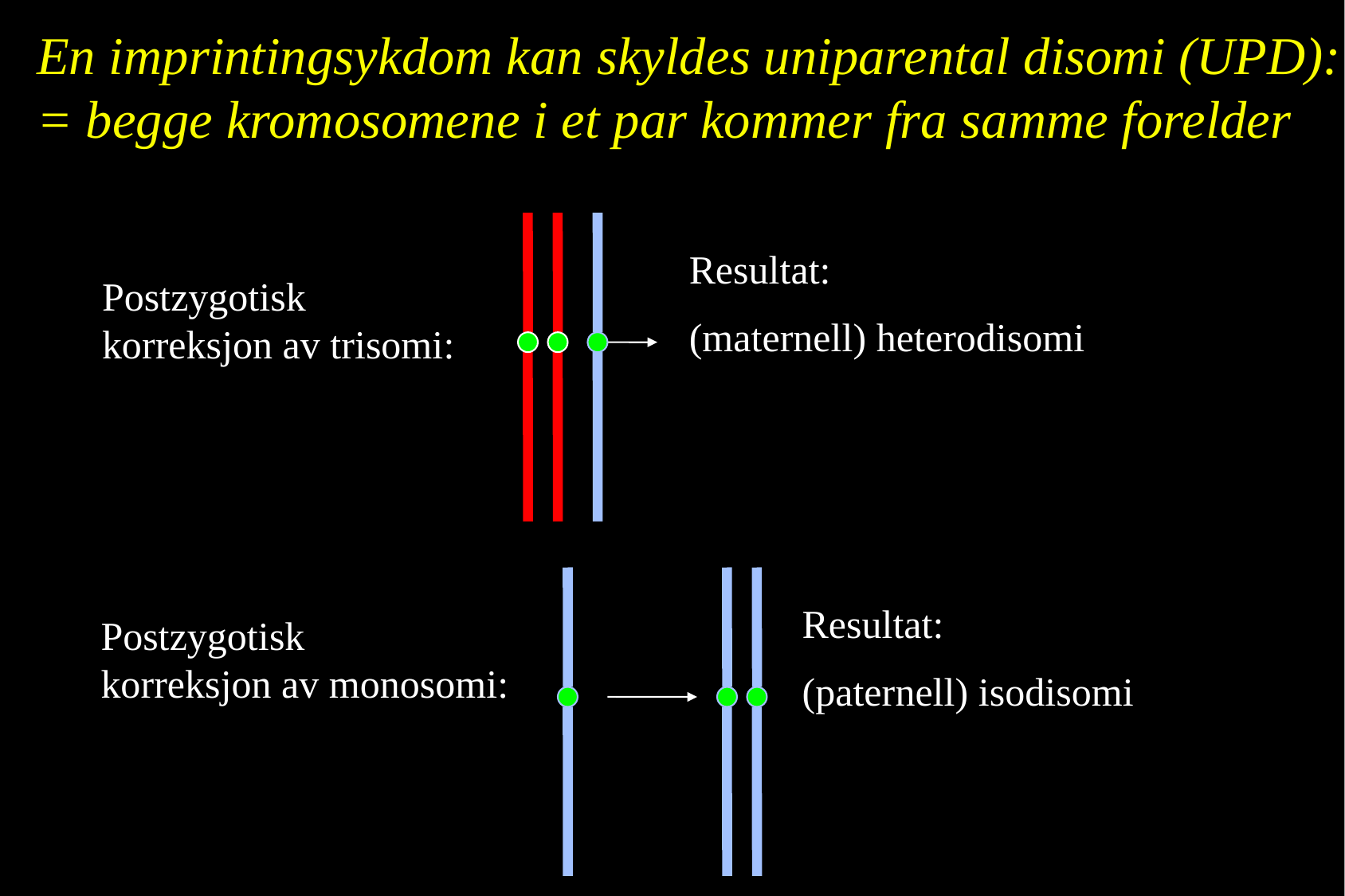

# En imprintingsykdom kan skyldes uniparental disomi (UPD): = begge kromosomene i et par kommer fra samme forelder

Resultat:
(maternell) heterodisomi
Postzygotisk
korreksjon av trisomi:

Resultat:
(paternell) isodisomi
Postzygotisk
korreksjon av monosomi: